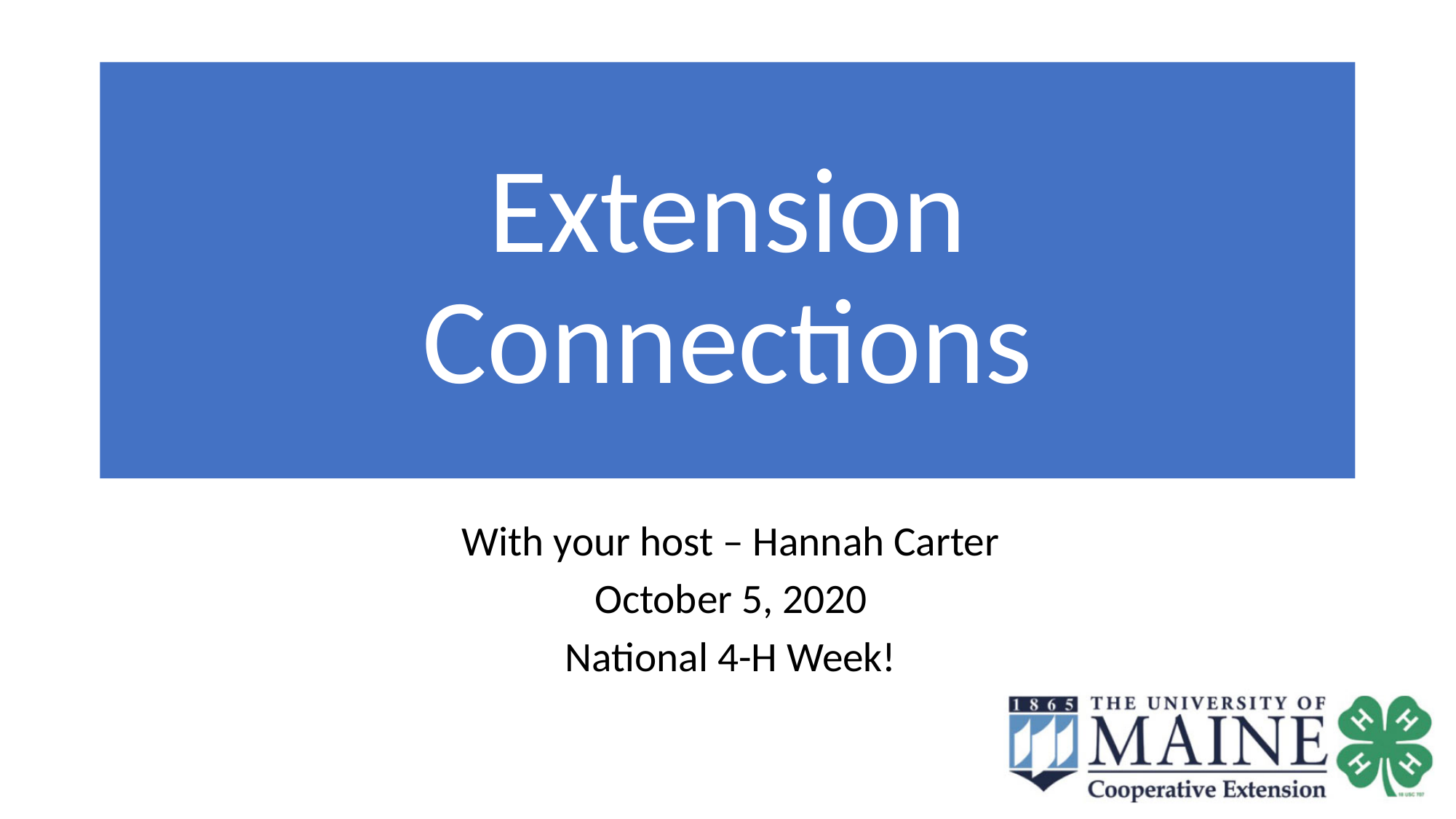

# Extension Connections
With your host – Hannah Carter
October 5, 2020
National 4-H Week!